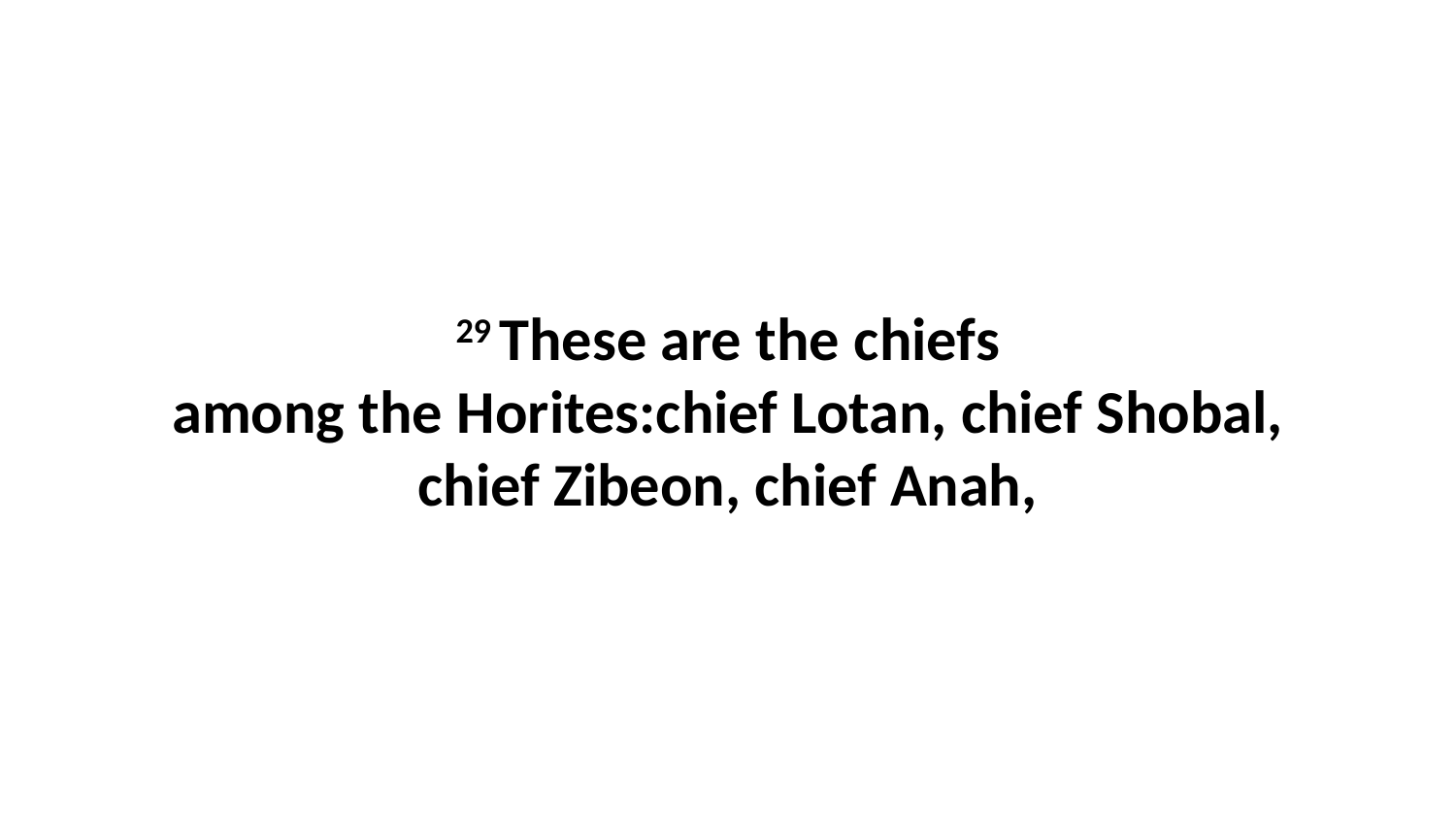

29 These are the chiefs among the Horites:chief Lotan, chief Shobal, chief Zibeon, chief Anah,